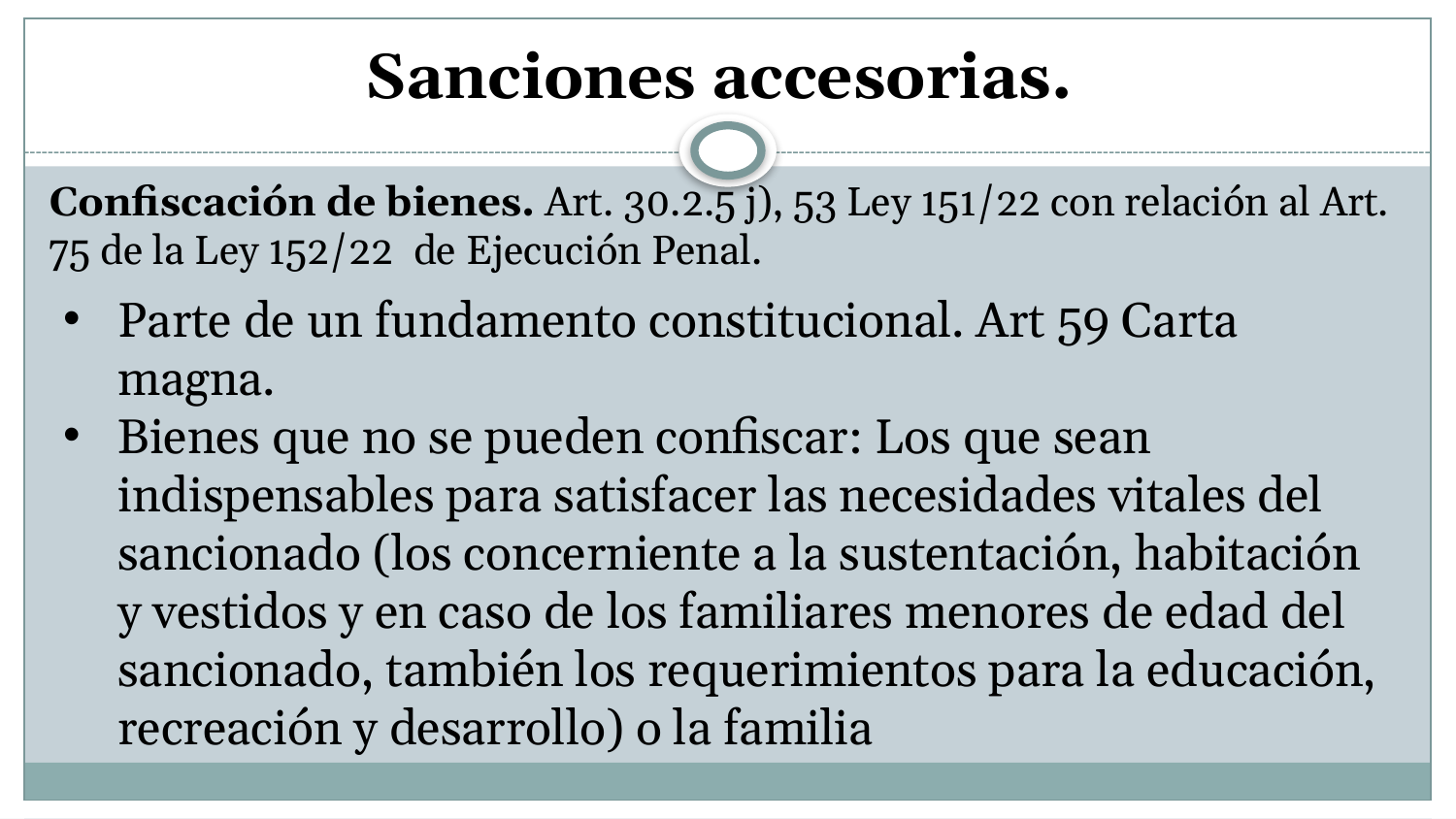

# Sanciones accesorias.
Confiscación de bienes. Art. 30.2.5 j), 53 Ley 151/22 con relación al Art. 75 de la Ley 152/22  de Ejecución Penal.
Parte de un fundamento constitucional. Art 59 Carta magna.
Bienes que no se pueden confiscar: Los que sean indispensables para satisfacer las necesidades vitales del sancionado (los concerniente a la sustentación, habitación y vestidos y en caso de los familiares menores de edad del sancionado, también los requerimientos para la educación, recreación y desarrollo) o la familia